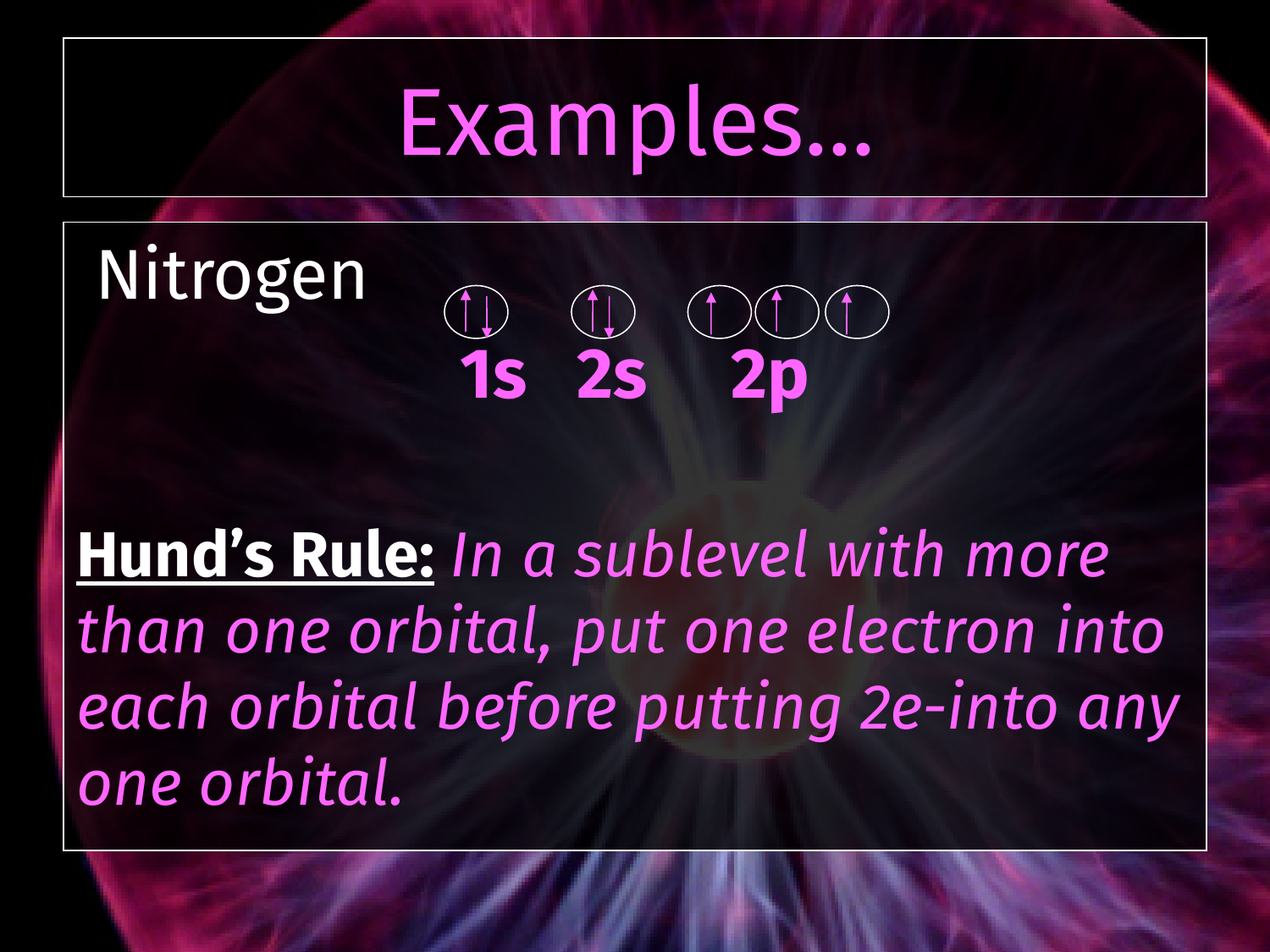

# Examples…
 Nitrogen
1s   2s     2p

Hund’s Rule: In a sublevel with more than one orbital, put one electron into each orbital before putting 2e-into any one orbital.